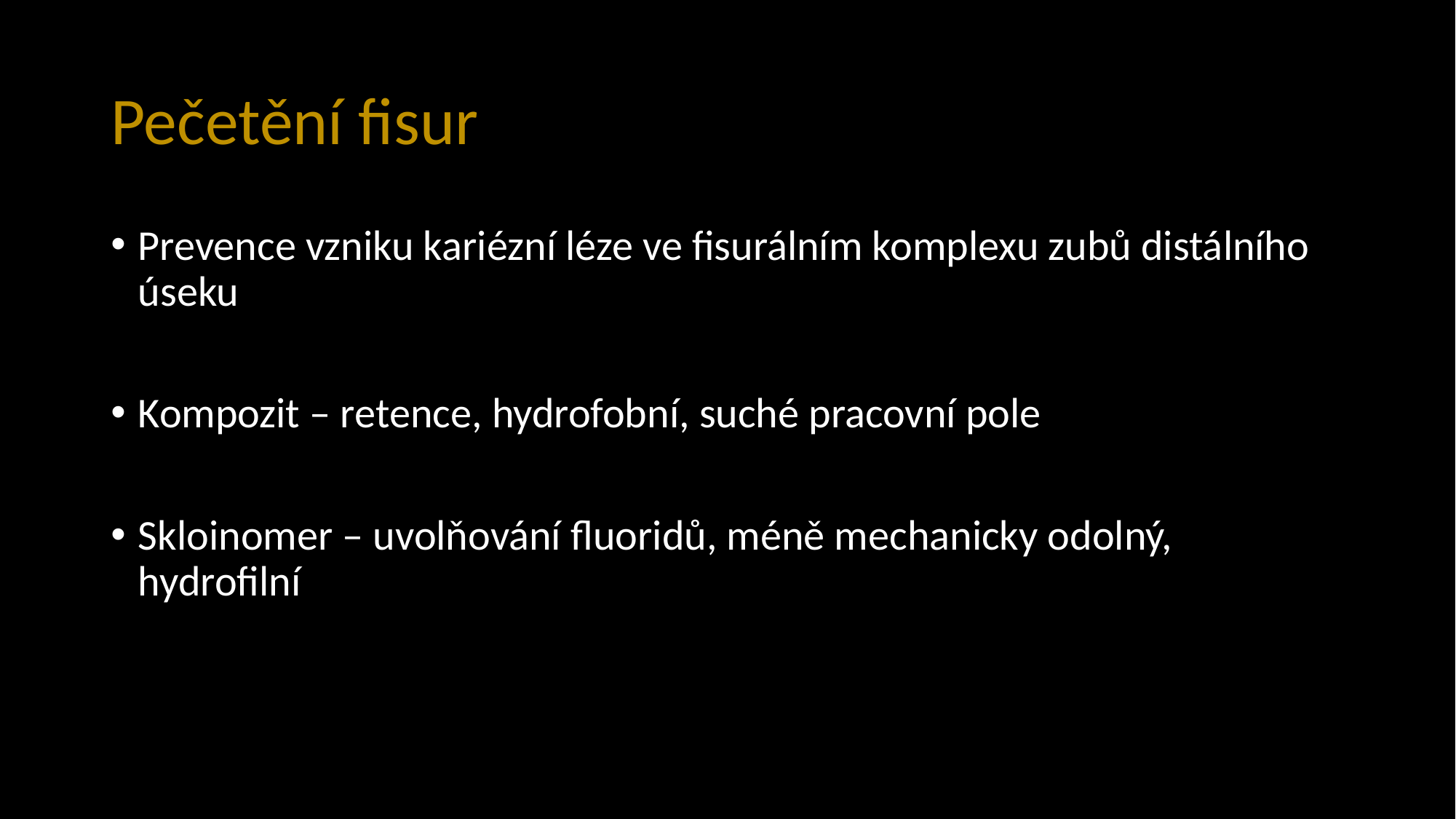

# Pečetění fisur
Prevence vzniku kariézní léze ve fisurálním komplexu zubů distálního úseku

Kompozit – retence, hydrofobní, suché pracovní pole

Skloinomer – uvolňování fluoridů, méně mechanicky odolný, hydrofilní